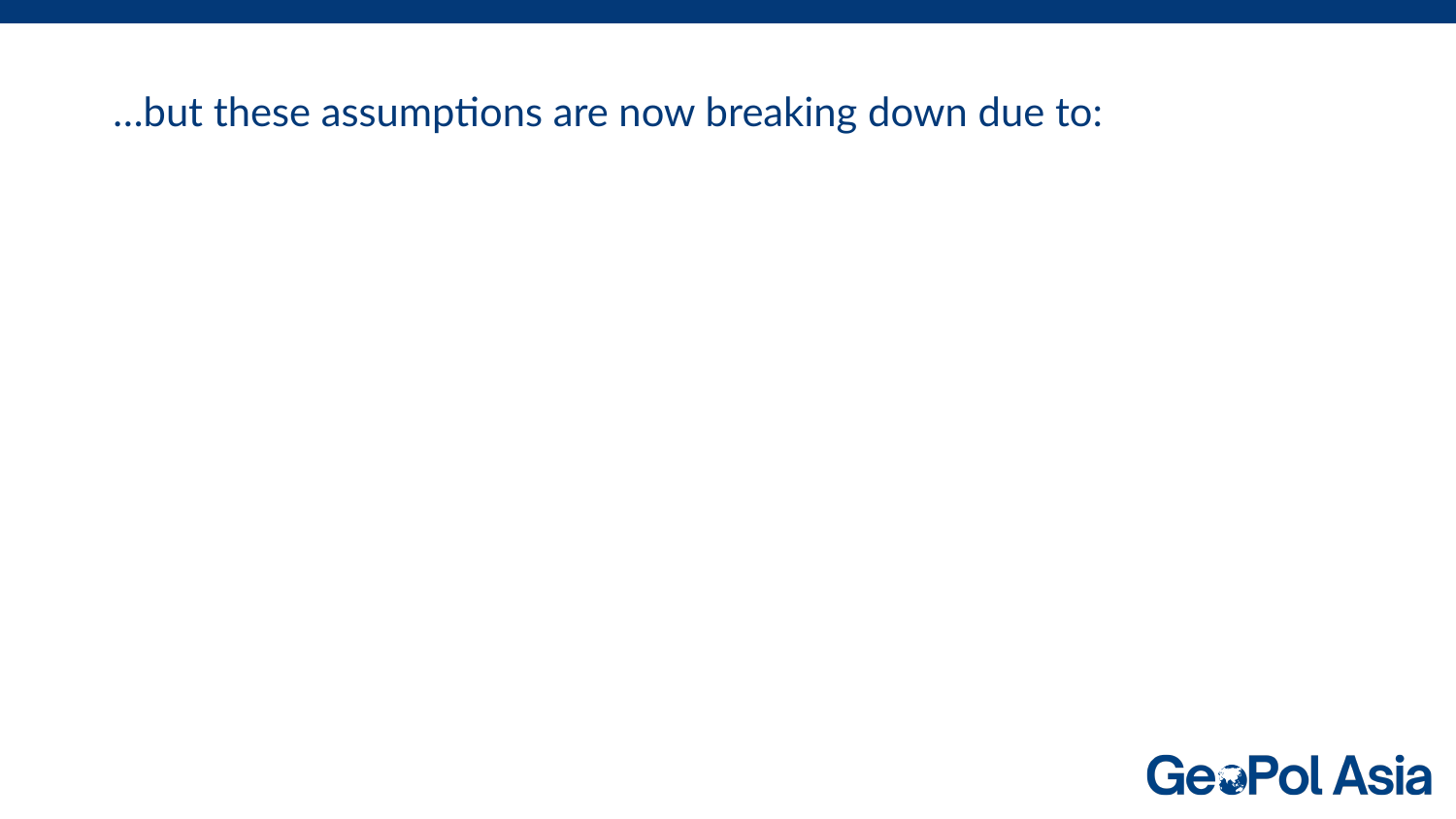

…but these assumptions are now breaking down due to: